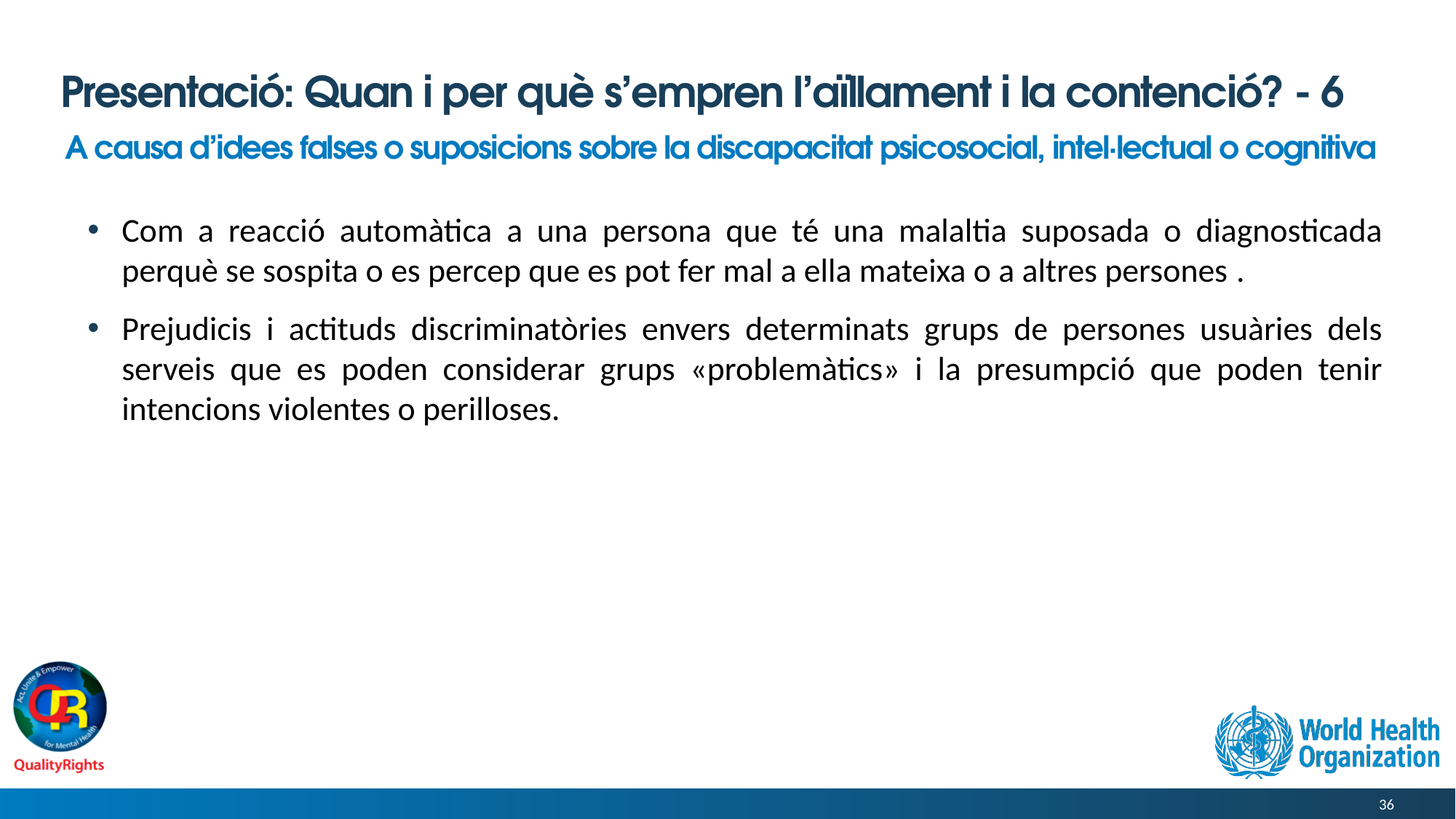

# Presentació: Quan i per què s’empren l’aïllament i la contenció? - 6

A causa d’idees falses o suposicions sobre la discapacitat psicosocial, intel·lectual o cognitiva
Com a reacció automàtica a una persona que té una malaltia suposada o diagnosticada perquè se sospita o es percep que es pot fer mal a ella mateixa o a altres persones .
Prejudicis i actituds discriminatòries envers determinats grups de persones usuàries dels serveis que es poden considerar grups «problemàtics» i la presumpció que poden tenir intencions violentes o perilloses.